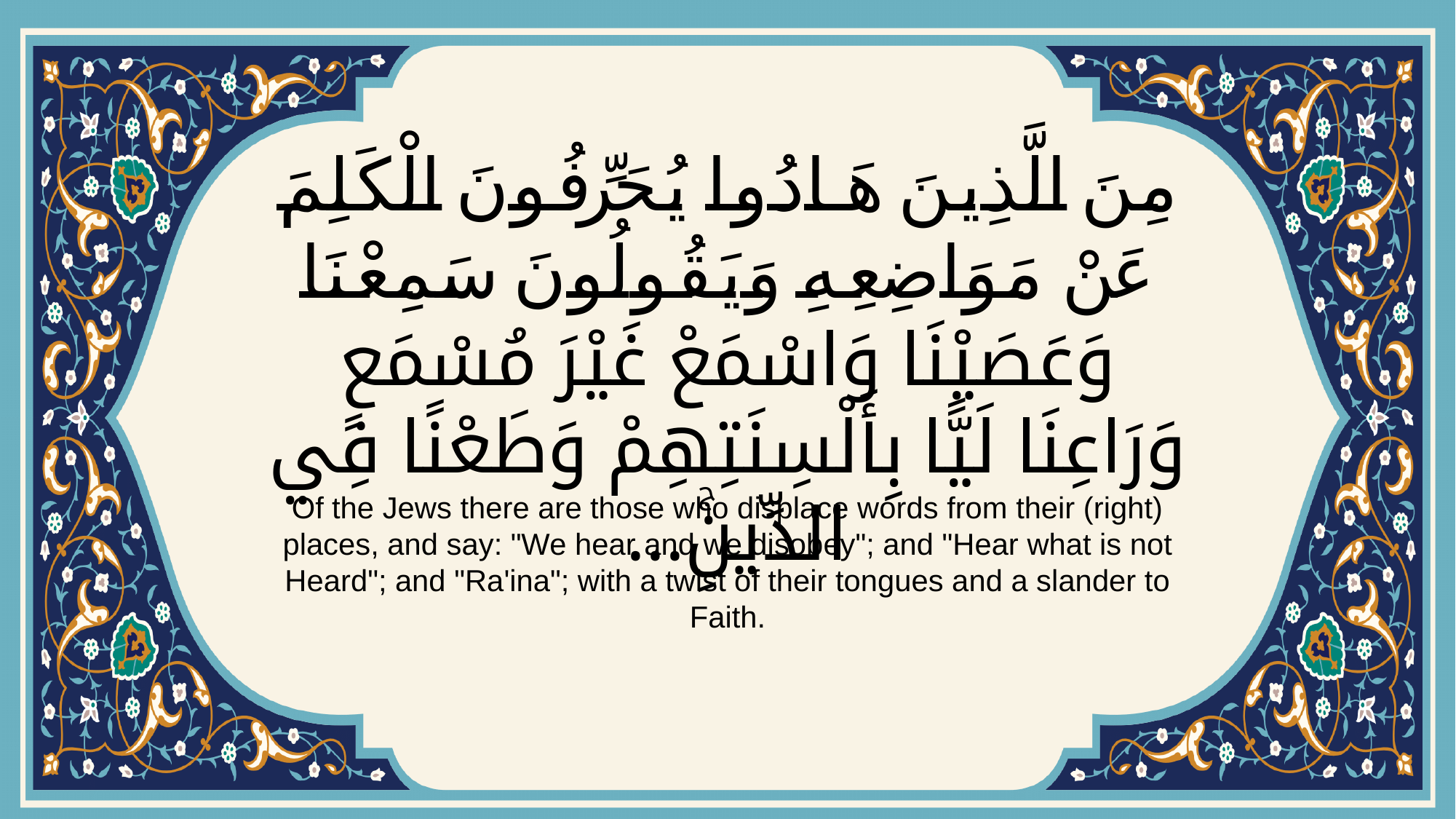

# مِنَ الَّذِينَ هَادُوا يُحَرِّفُونَ الْكَلِمَ عَنْ مَوَاضِعِهِ وَيَقُولُونَ سَمِعْنَا وَعَصَيْنَا وَاسْمَعْ غَيْرَ مُسْمَعٍ وَرَاعِنَا لَيًّا بِأَلْسِنَتِهِمْ وَطَعْنًا فِي الدِّينِۚ...
Of the Jews there are those who displace words from their (right) places, and say: "We hear and we disobey"; and "Hear what is not Heard"; and "Ra'ina"; with a twist of their tongues and a slander to Faith.